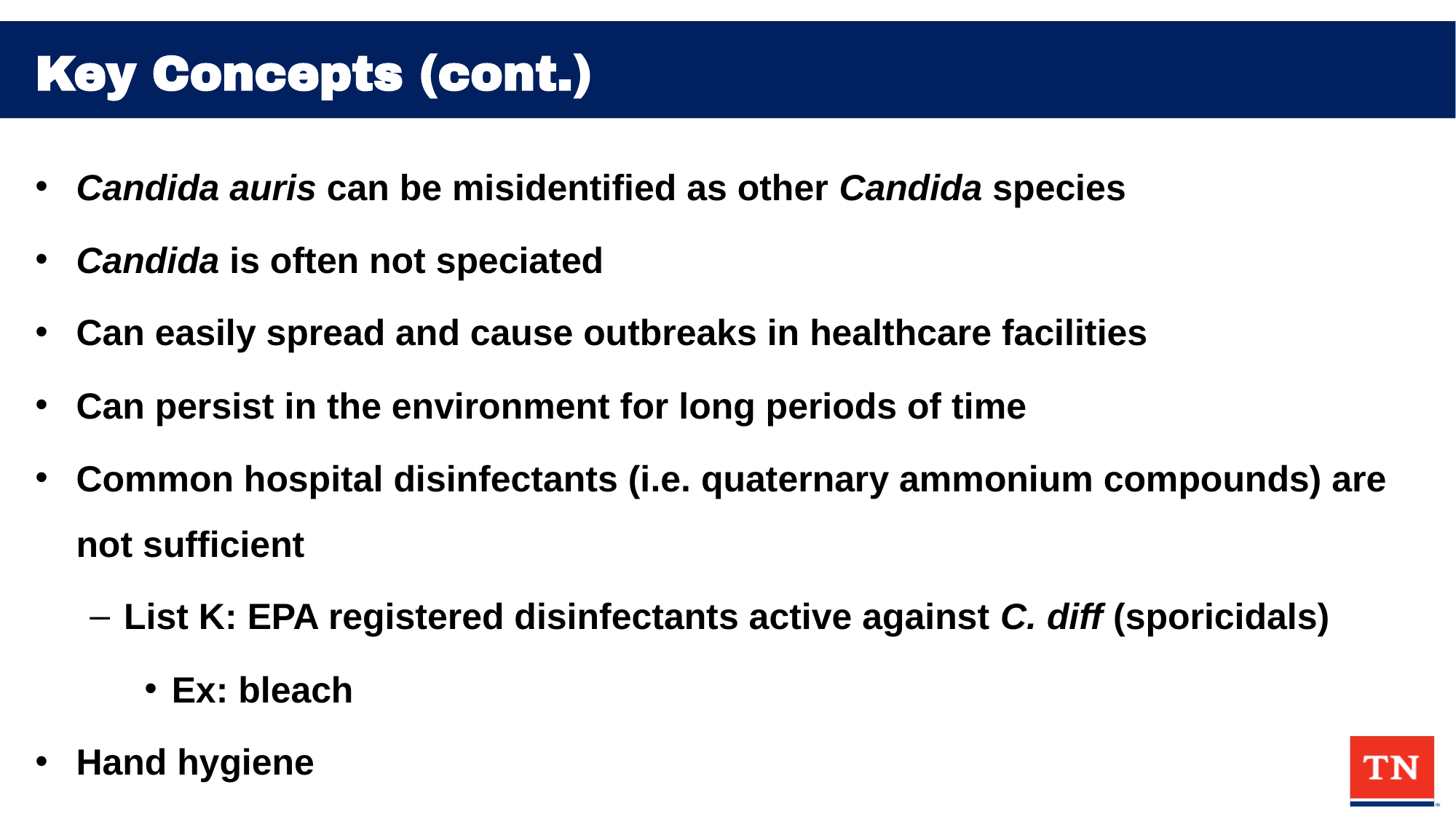

# Key Concepts (cont.)
Candida auris can be misidentified as other Candida species
Candida is often not speciated
Can easily spread and cause outbreaks in healthcare facilities
Can persist in the environment for long periods of time
Common hospital disinfectants (i.e. quaternary ammonium compounds) are not sufficient
List K: EPA registered disinfectants active against C. diff (sporicidals)
Ex: bleach
Hand hygiene